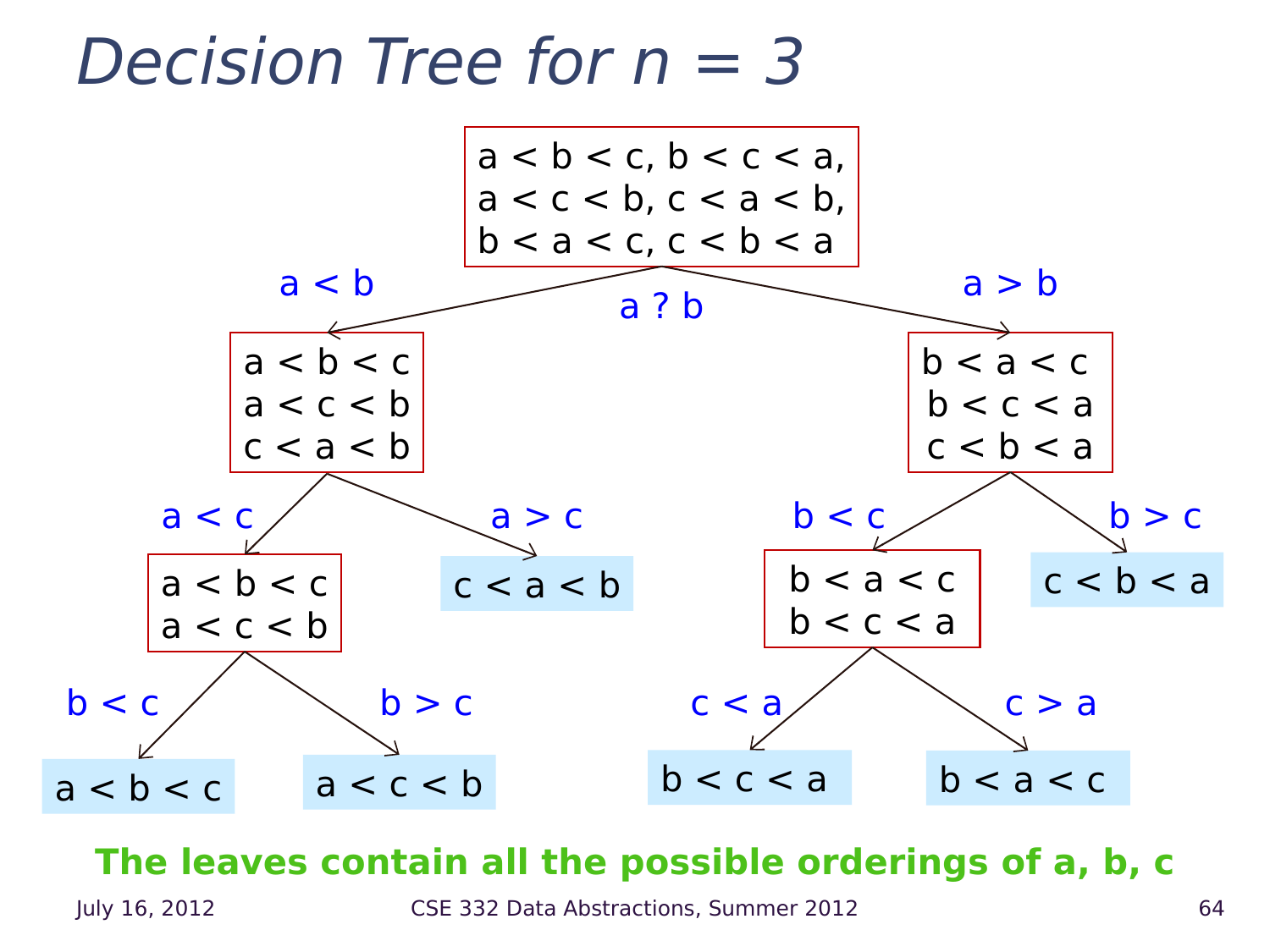

# Decision Tree for n = 3
a < b < c, b < c < a,
a < c < b, c < a < b,
b < a < c, c < b < a
a < b
a > b
a ? b
a < b < c
a < c < b
c < a < b
b < a < c
b < c < a
c < b < a
a < c
a > c
b < c
b > c
 b < a < c
b < c < a
c < b < a
a < b < c
a < c < b
c < a < b
b < c
b > c
c < a
c > a
b < c < a
b < a < c
a < c < b
a < b < c
The leaves contain all the possible orderings of a, b, c
July 16, 2012
CSE 332 Data Abstractions, Summer 2012
64